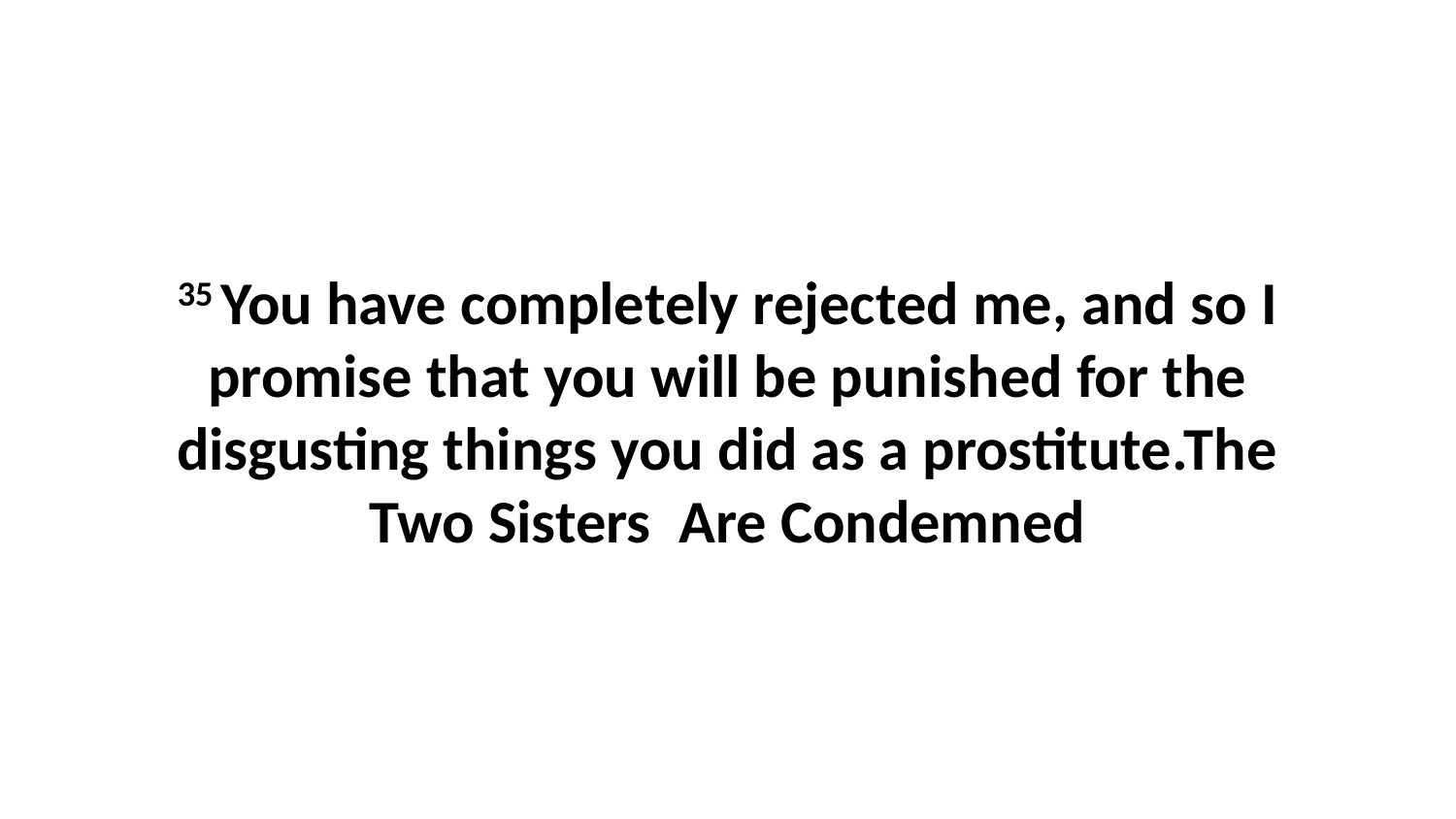

35 You have completely rejected me, and so I promise that you will be punished for the disgusting things you did as a prostitute.The Two Sisters  Are Condemned